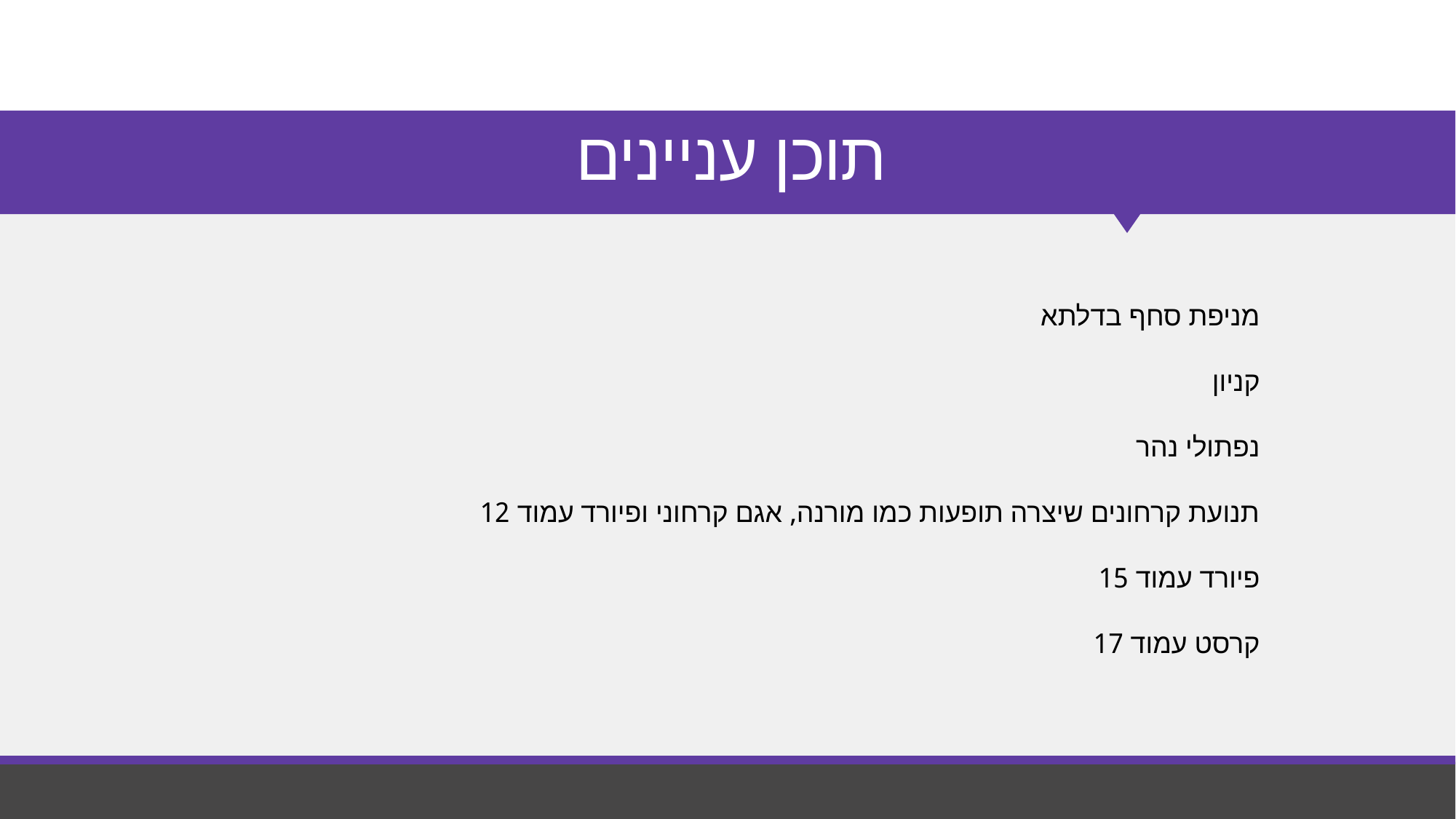

# תוכן עניינים
מניפת סחף בדלתא

קניון

נפתולי נהר

תנועת קרחונים שיצרה תופעות כמו מורנה, אגם קרחוני ופיורד עמוד 12

פיורד עמוד 15

קרסט עמוד 17